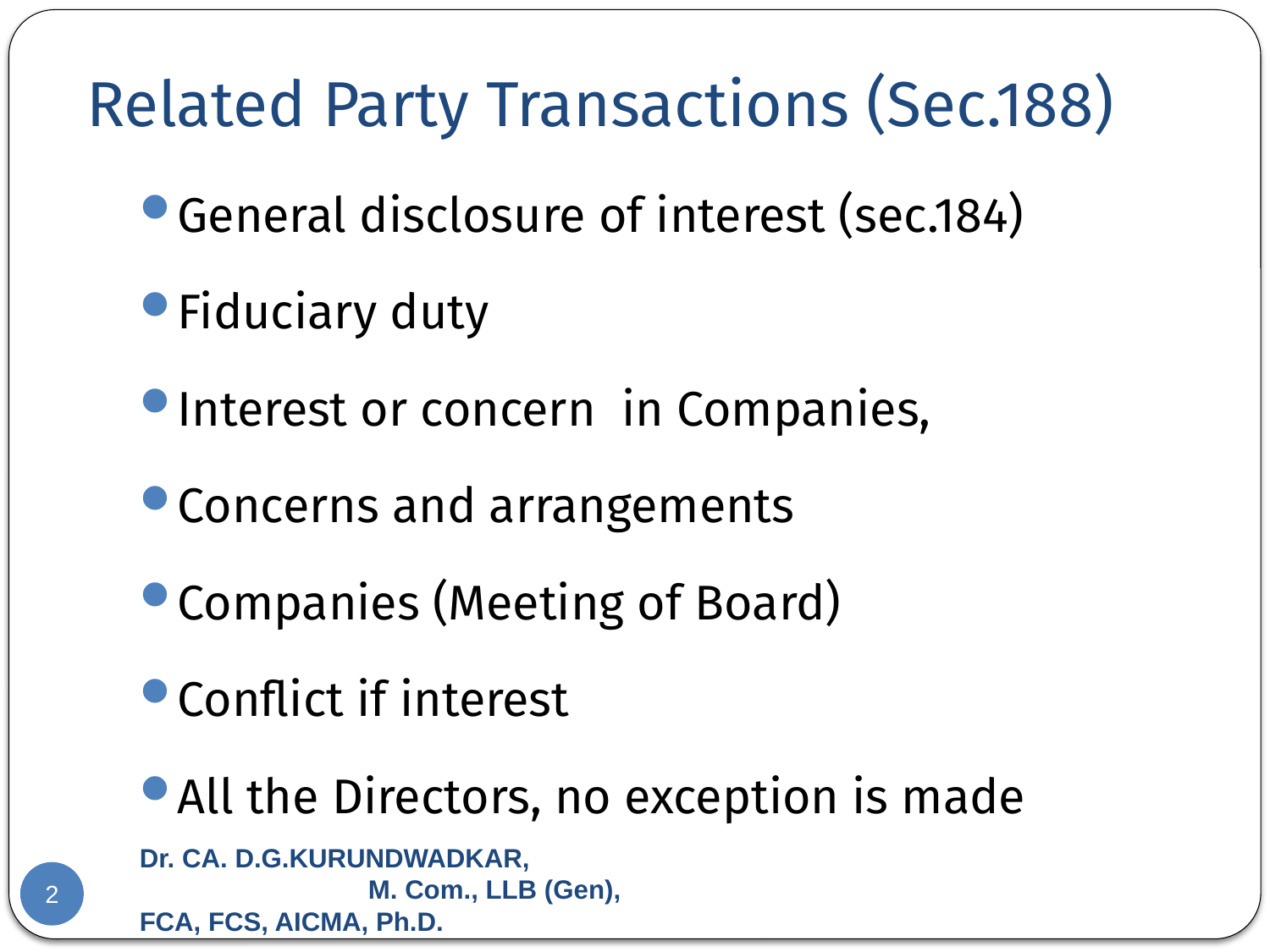

# Related Party Transactions (Sec.188)
General disclosure of interest (sec.184)
Fiduciary duty
Interest or concern  in Companies,
Concerns and arrangements
Companies (Meeting of Board)
Conflict if interest
All the Directors, no exception is made

Dr. CA. D.G.KURUNDWADKAR,                                                  M. Com., LLB (Gen), FCA, FCS, AICMA, Ph.D.
2